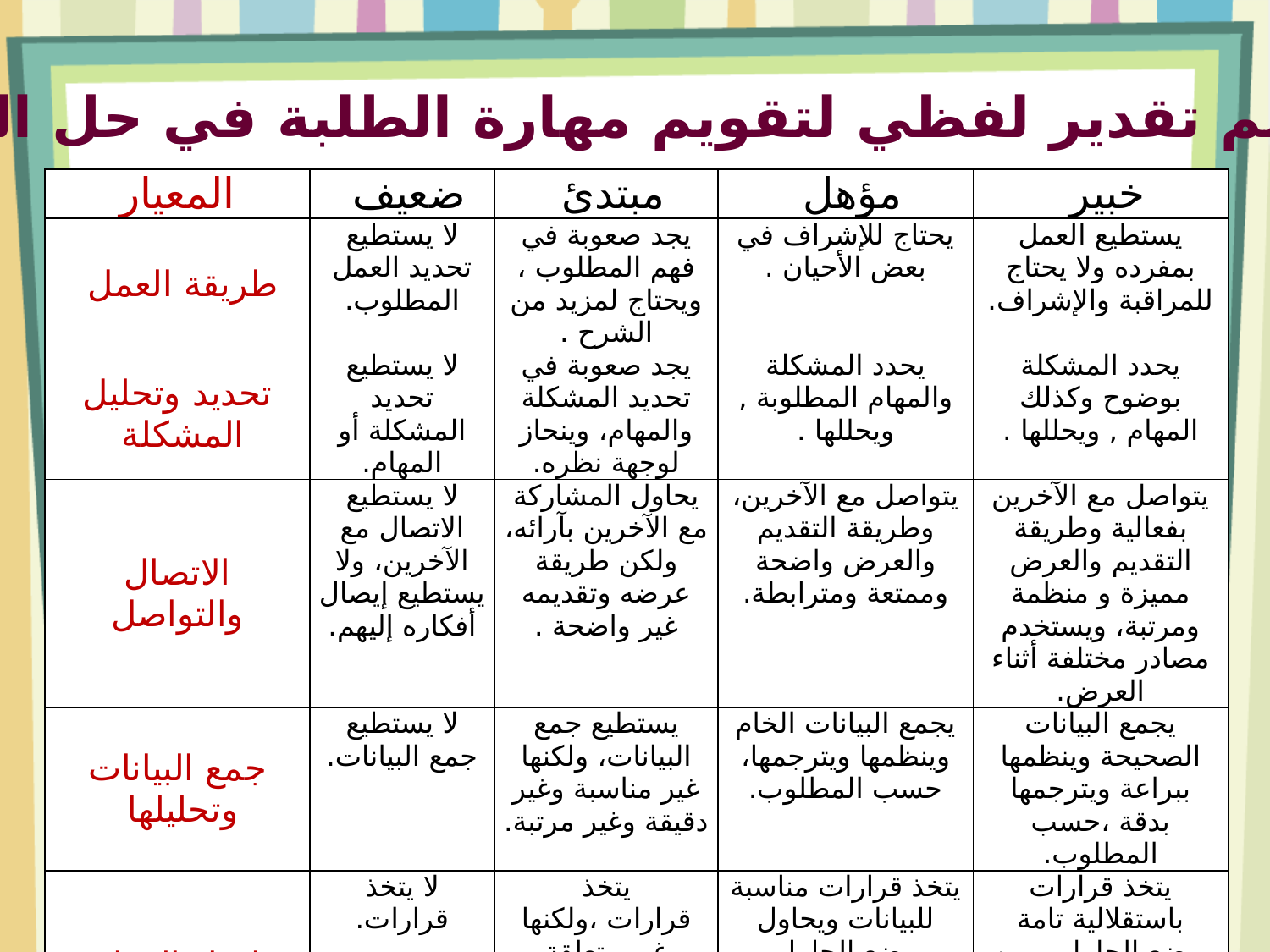

مثال : 	سلم تقدير لفظي لتقويم مهارة الطلبة في حل المشكلات
| المعيار | ضعيف | مبتدئ | مؤهل | خبير |
| --- | --- | --- | --- | --- |
| طريقة العمل | لا يستطيع تحديد العمل المطلوب. | يجد صعوبة في فهم المطلوب ، ويحتاج لمزيد من الشرح . | يحتاج للإشراف في بعض الأحيان . | يستطيع العمل بمفرده ولا يحتاج للمراقبة والإشراف. |
| تحديد وتحليل المشكلة | لا يستطيع تحديد المشكلة أو المهام. | يجد صعوبة في تحديد المشكلة والمهام، وينحاز لوجهة نظره. | يحدد المشكلة والمهام المطلوبة , ويحللها . | يحدد المشكلة بوضوح وكذلك المهام , ويحللها . |
| الاتصال والتواصل | لا يستطيع الاتصال مع الآخرين، ولا يستطيع إيصال أفكاره إليهم. | يحاول المشاركة مع الآخرين بآرائه، ولكن طريقة عرضه وتقديمه غير واضحة . | يتواصل مع الآخرين، وطريقة التقديم والعرض واضحة وممتعة ومترابطة. | يتواصل مع الآخرين بفعالية وطريقة التقديم والعرض مميزة و منظمة ومرتبة، ويستخدم مصادر مختلفة أثناء العرض. |
| جمع البيانات وتحليلها | لا يستطيع جمع البيانات. | يستطيع جمع البيانات، ولكنها غير مناسبة وغير دقيقة وغير مرتبة. | يجمع البيانات الخام وينظمها ويترجمها، حسب المطلوب. | يجمع البيانات الصحيحة وينظمها ببراعة ويترجمها بدقة ،حسب المطلوب. |
| اتخاذ القرار | لا يتخذ قرارات. | يتخذ قرارات ،ولكنها غير متعلقة بالبيانات التي جمعها. | يتخذ قرارات مناسبة للبيانات ويحاول وضع الحلول وتطويرها معتمداً على البيانات التي جمعها. | يتخذ قرارات باستقلالية تامة ويضع الحلول، ومن ثم يعمل وبصورة مستمرة على تطويرها. |